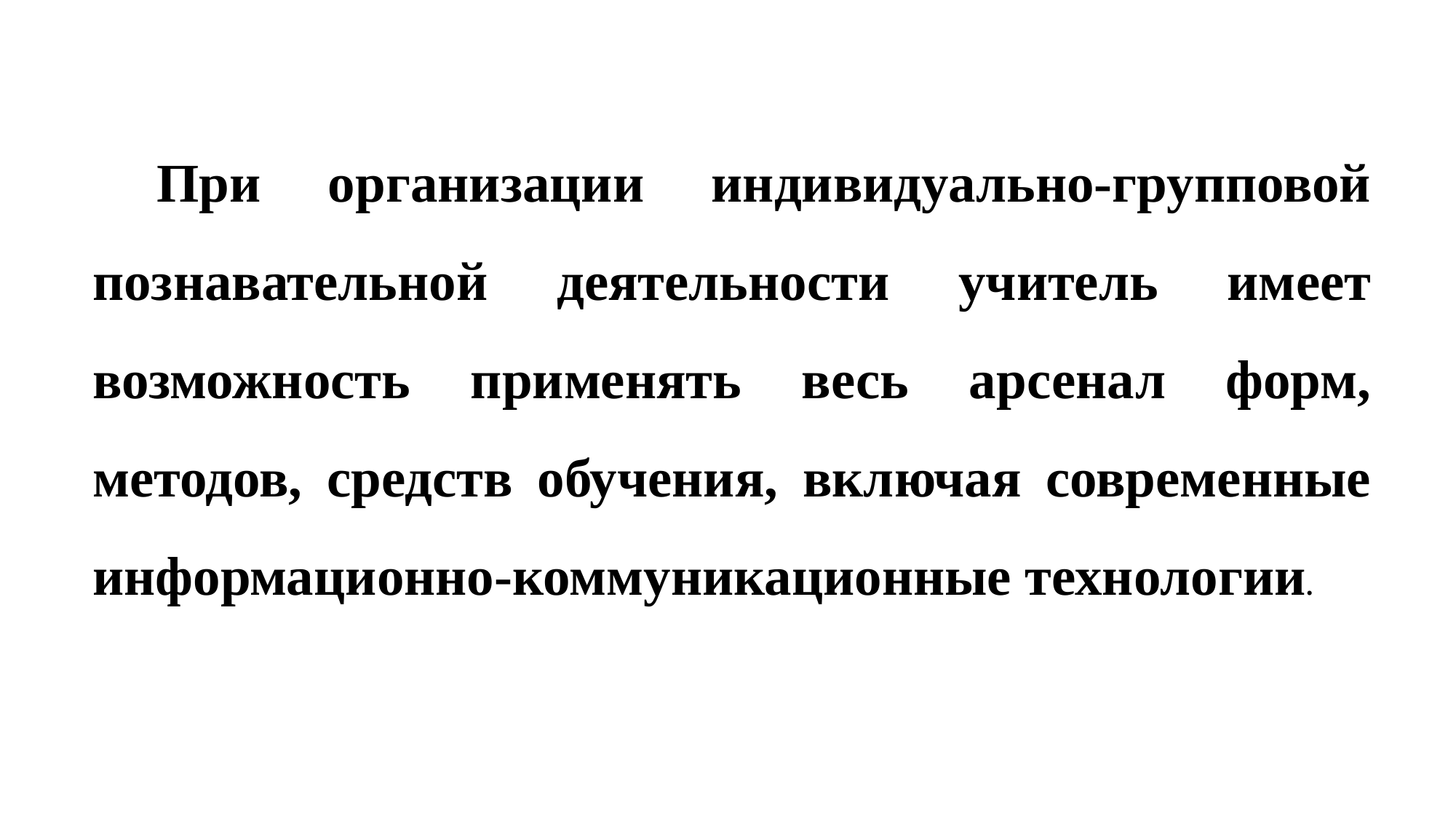

При организации индивидуально-групповой познавательной деятельности учитель имеет возможность применять весь арсенал форм, методов, средств обучения, включая современные информационно-коммуникационные технологии.